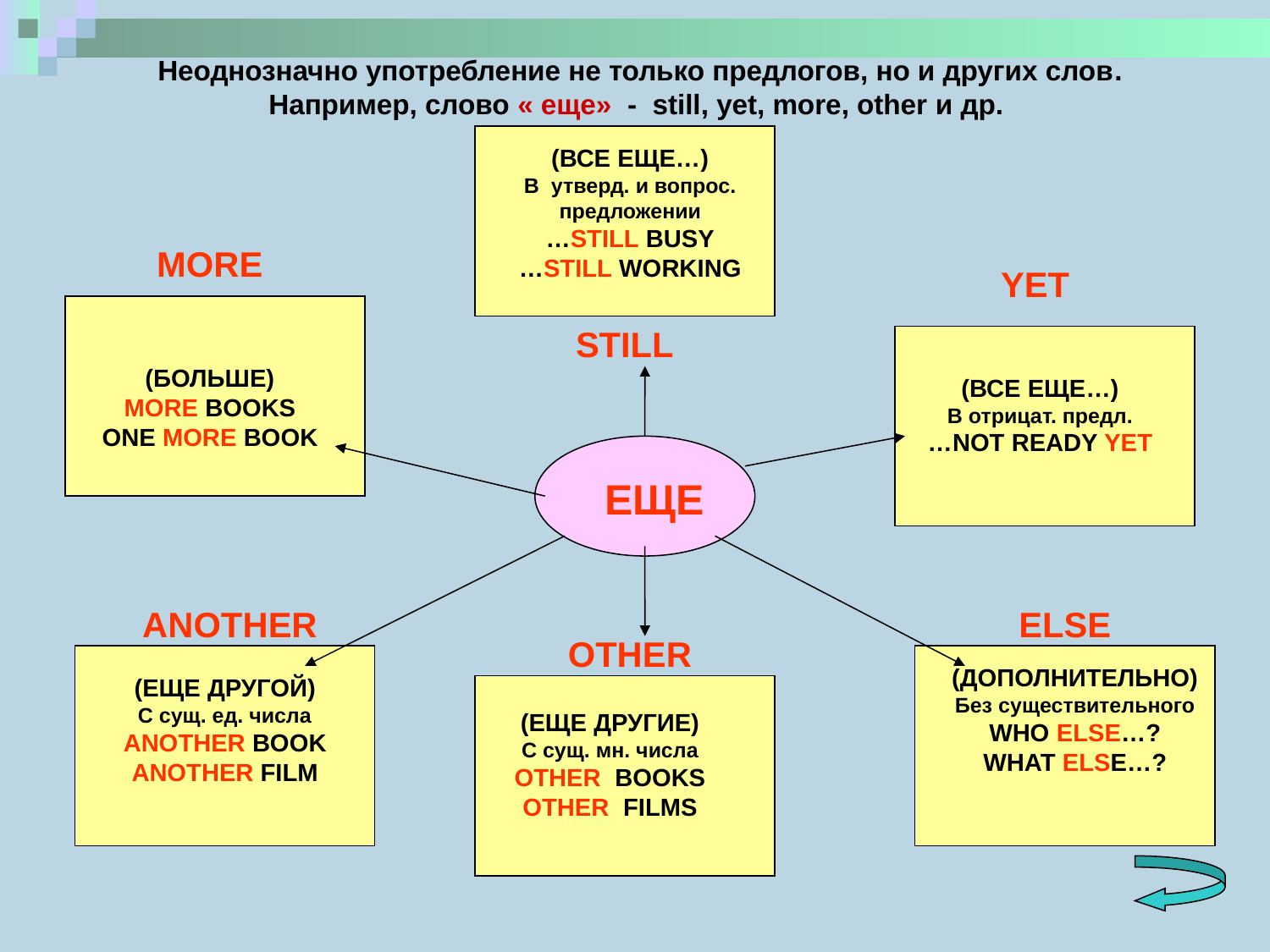

Неоднозначно употребление не только предлогов, но и других слов. Например, слово « еще»  -  still, yet, more, other и др.

(ВСЕ ЕЩЕ…)
В  утверд. и вопрос.
предложении
…STILL BUSY
…STILL WORKING

MORE
YET

STILL

(БОЛЬШЕ)
MORE BOOKS
ONE MORE BOOK

(ВСЕ ЕЩЕ…)
В отрицат. предл.
…NOT READY YET

ЕЩЕ

ANOTHER
ELSE
OTHER

(ДОПОЛНИТЕЛЬНО)
Без существительного
WHO ELSE…?
WHAT ELSE…?
(ЕЩЕ ДРУГОЙ)
С сущ. ед. числа
ANOTHER BOOK
ANOTHER FILM

(ЕЩЕ ДРУГИЕ)
С сущ. мн. числа
OTHER  BOOKS
OTHER  FILMS